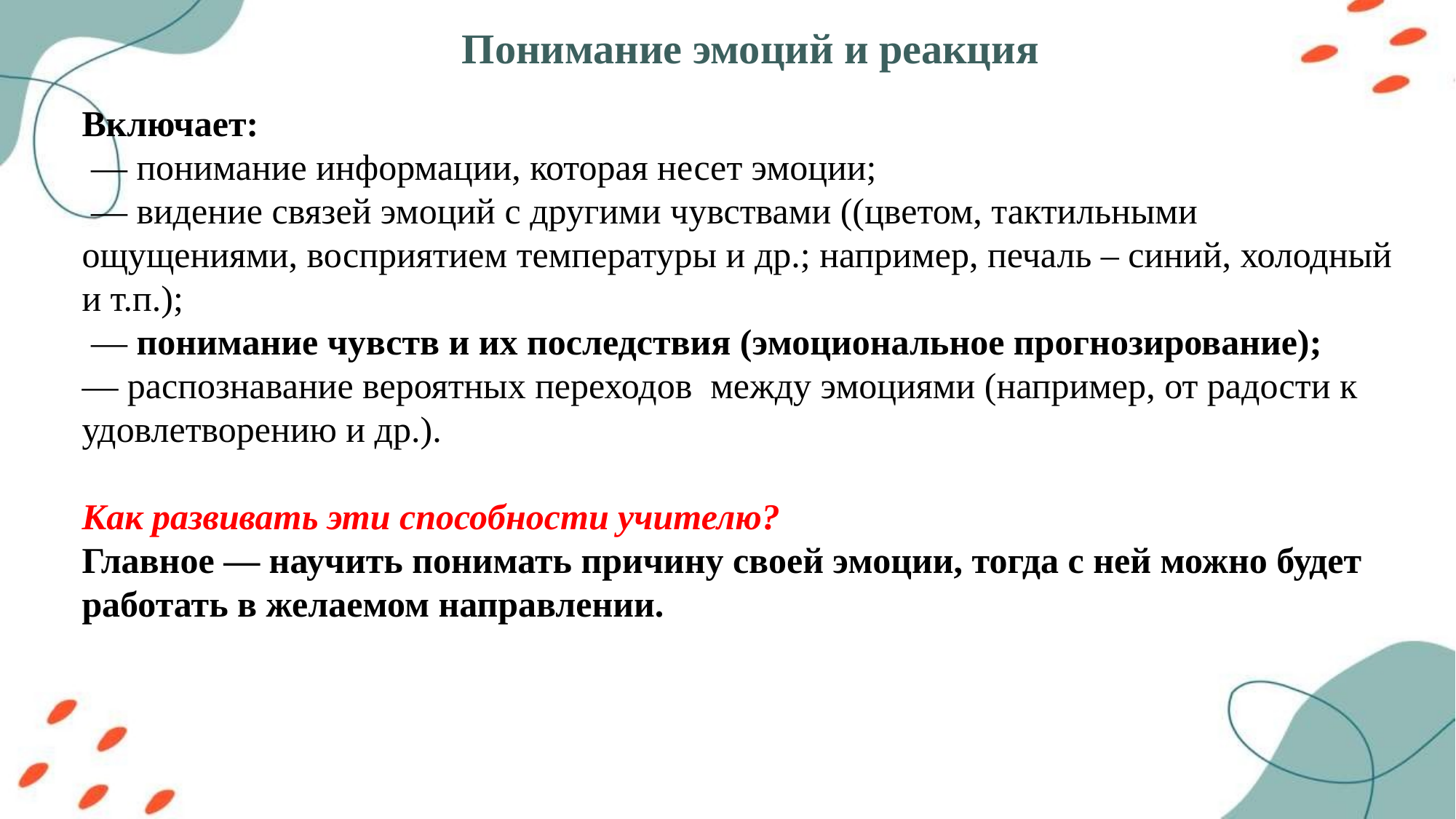

# Понимание эмоций и реакция
Включает:
 — понимание информации, которая несет эмоции;
 — видение связей эмоций с другими чувствами ((цветом, тактильными ощущениями, восприятием температуры и др.; например, печаль – синий, холодный и т.п.);
 — понимание чувств и их последствия (эмоциональное прогнозирование);
— распознавание вероятных переходов  между эмоциями (например, от радости к удовлетворению и др.).

Как развивать эти способности учителю?
Главное — научить понимать причину своей эмоции, тогда с ней можно будет работать в желаемом направлении.